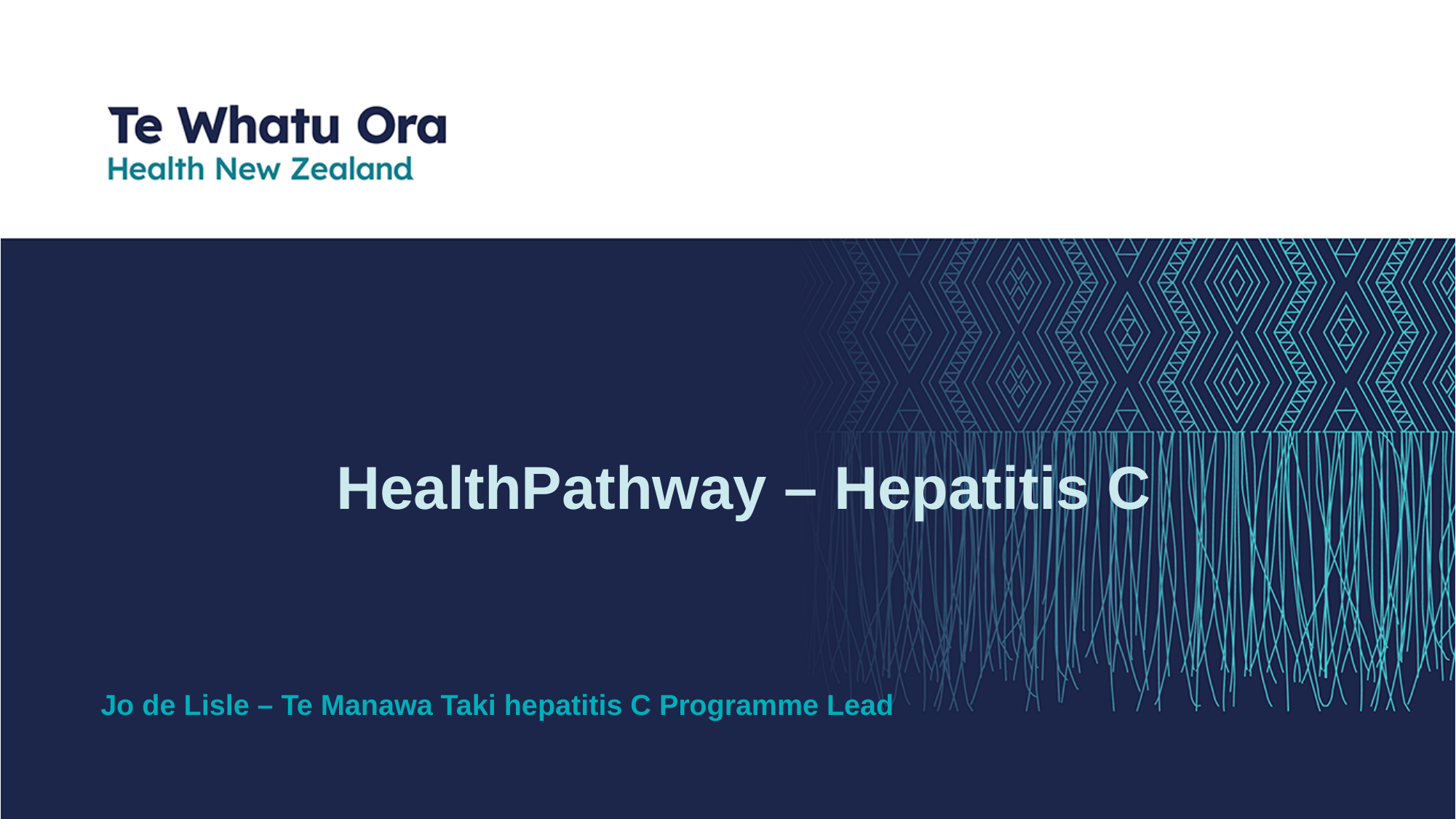

# HealthPathway – Hepatitis C

Jo de Lisle – Te Manawa Taki hepatitis C Programme Lead